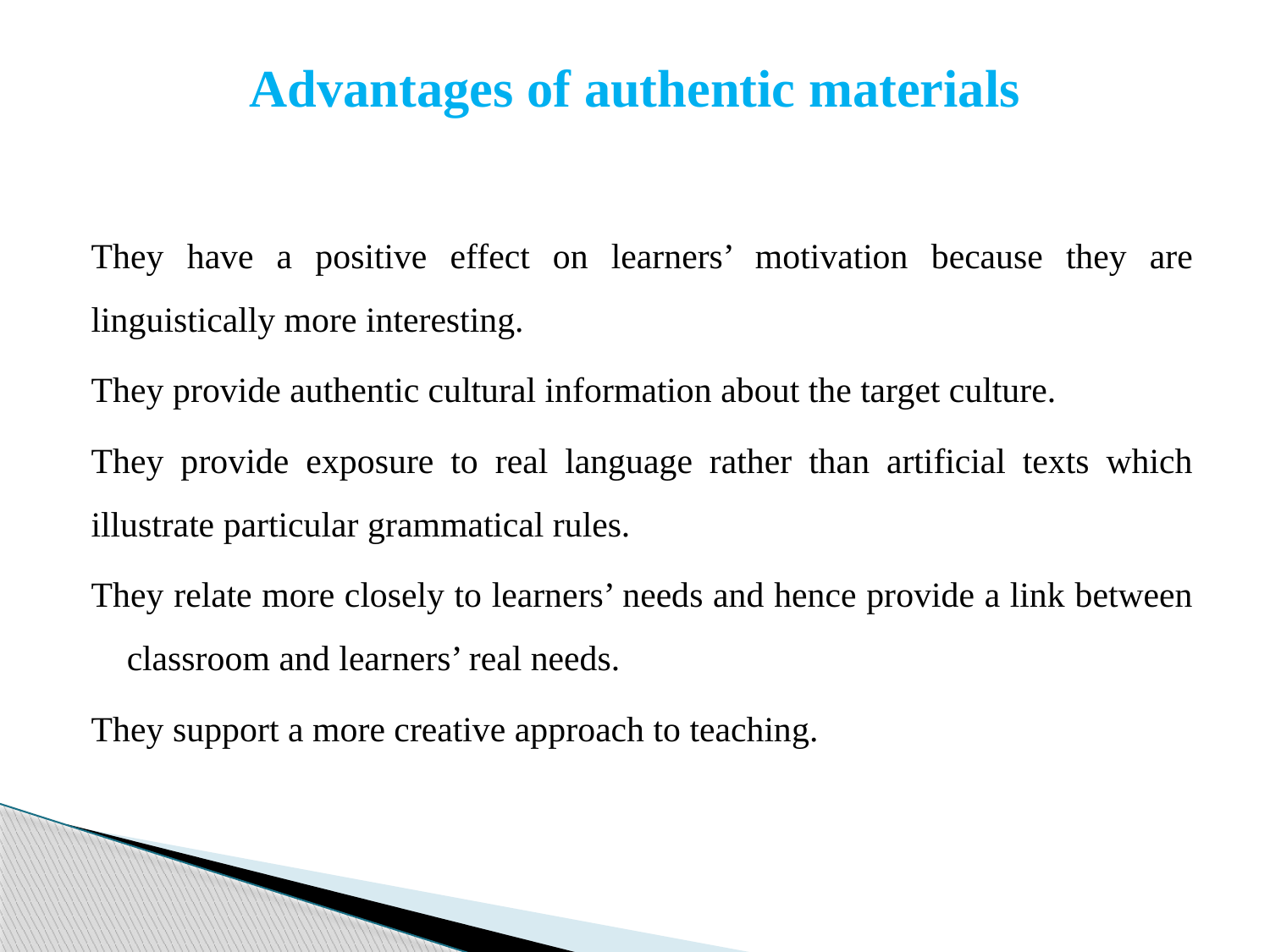

# Advantages of authentic materials
They have a positive effect on learners’ motivation because they are linguistically more interesting.
They provide authentic cultural information about the target culture.
They provide exposure to real language rather than artificial texts which illustrate particular grammatical rules.
They relate more closely to learners’ needs and hence provide a link between classroom and learners’ real needs.
They support a more creative approach to teaching.